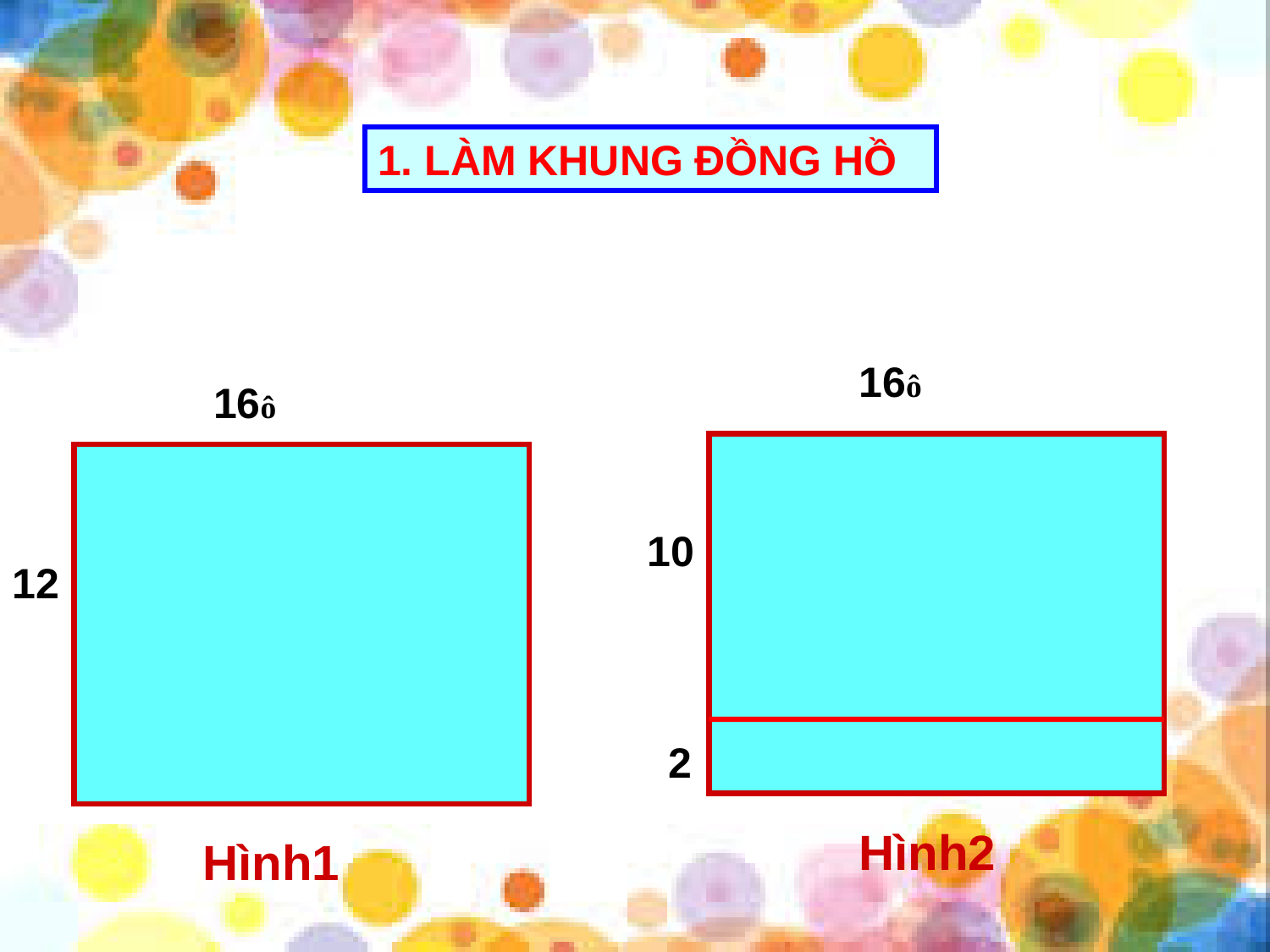

1. LÀM KHUNG ĐỒNG HỒ
16ô
16ô

10
12

2
Hình2
Hình1